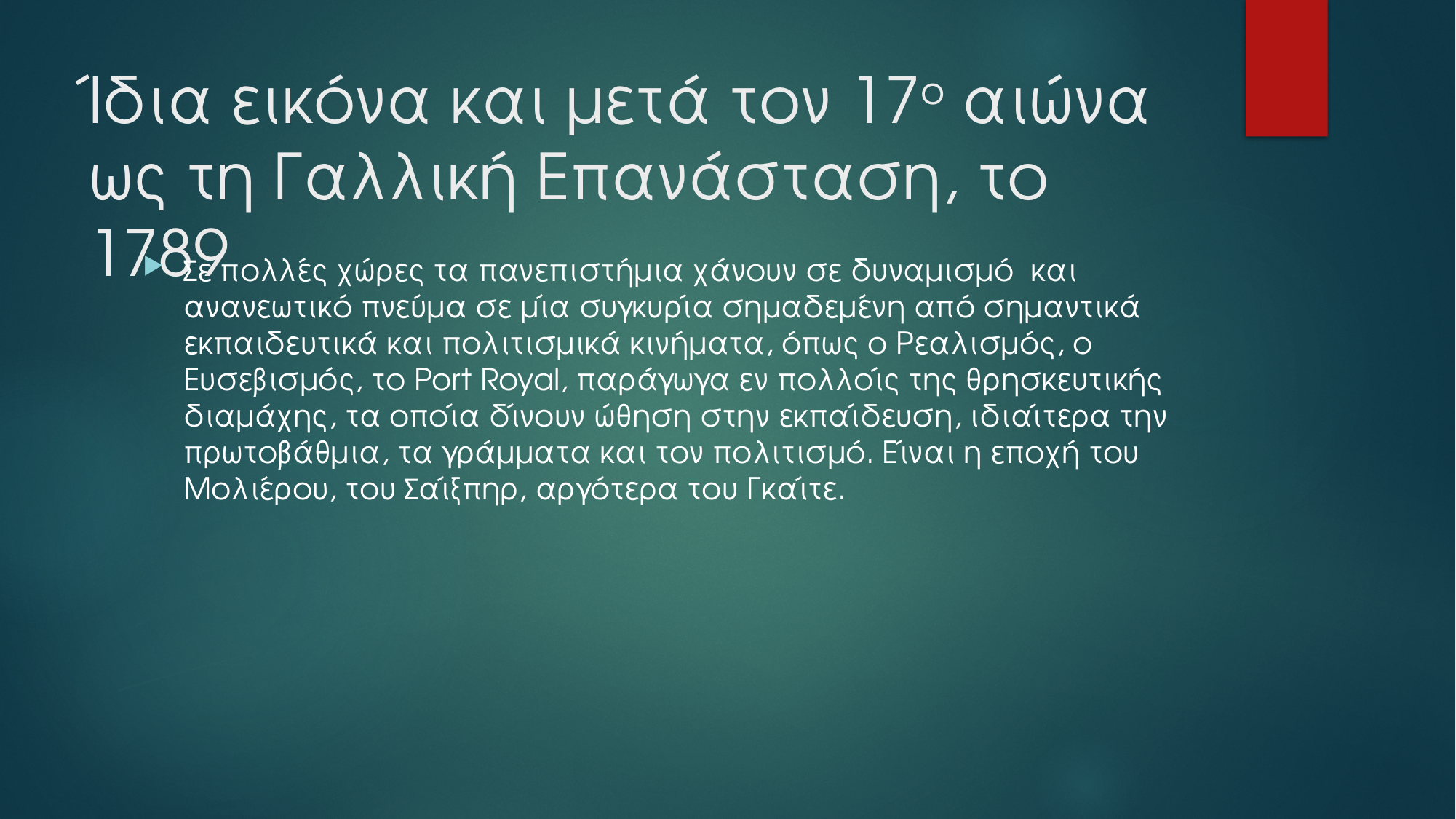

# Ίδια εικόνα και μετά τον 17ο αιώνα ως τη Γαλλική Επανάσταση, το 1789
Σε πολλές χώρες τα πανεπιστήμια χάνουν σε δυναμισμό  και ανανεωτικό πνεύμα σε μία συγκυρία σημαδεμένη από σημαντικά εκπαιδευτικά και πολιτισμικά κινήματα, όπως ο Ρεαλισμός, ο Ευσεβισμός, το Port Royal, παράγωγα εν πολλοίς της θρησκευτικής διαμάχης, τα οποία δίνουν ώθηση στην εκπαίδευση, ιδιαίτερα την πρωτοβάθμια, τα γράμματα και τον πολιτισμό. Είναι η εποχή του Μολιέρου, του Σαίξπηρ, αργότερα του Γκαίτε.